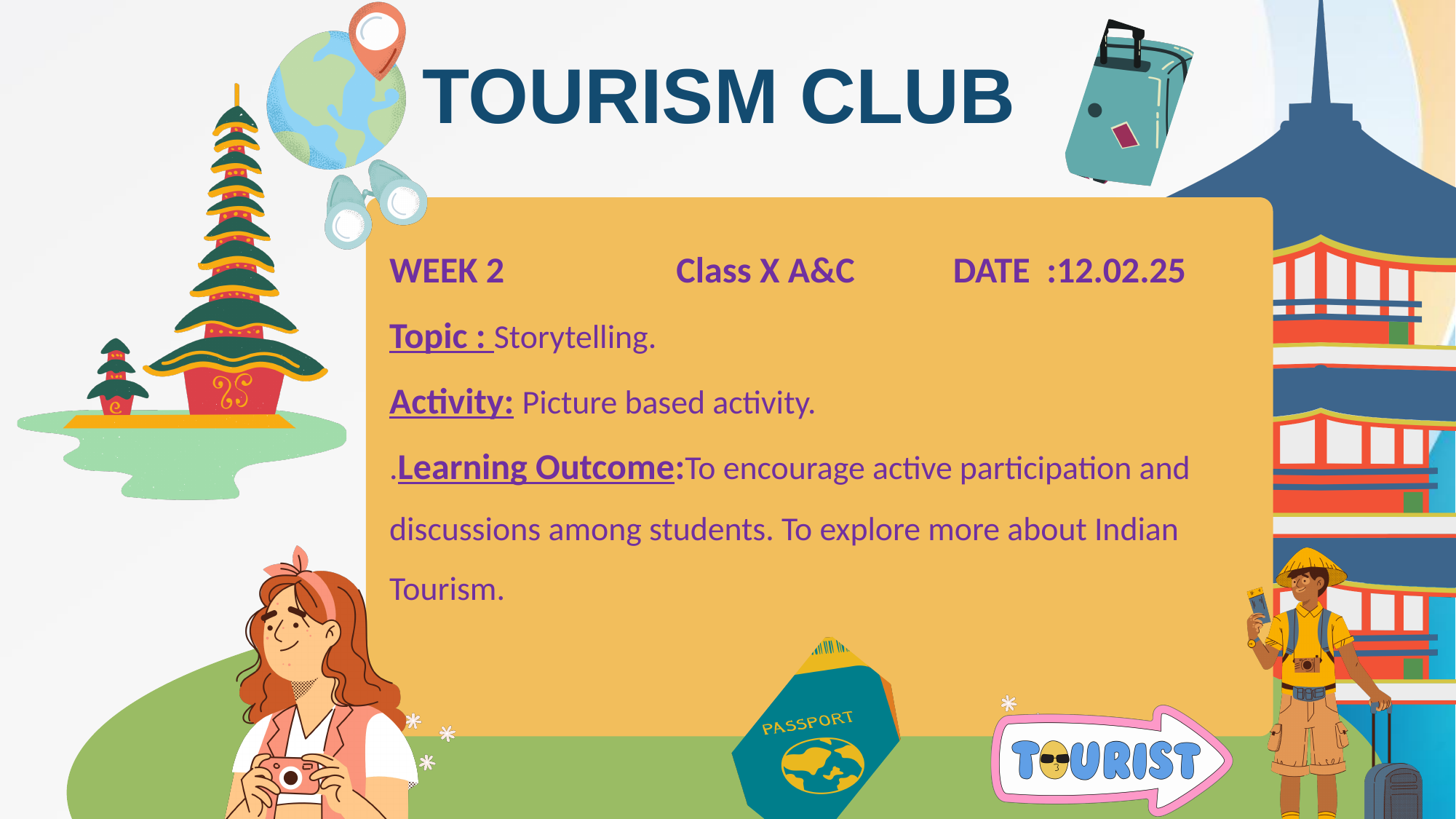

TOURISM CLUB

WEEK 2                     Class X A&C            DATE  :12.02.25
Topic : Storytelling.
Activity: Picture based activity.
.Learning Outcome:To encourage active participation and discussions among students. To explore more about Indian
Tourism.